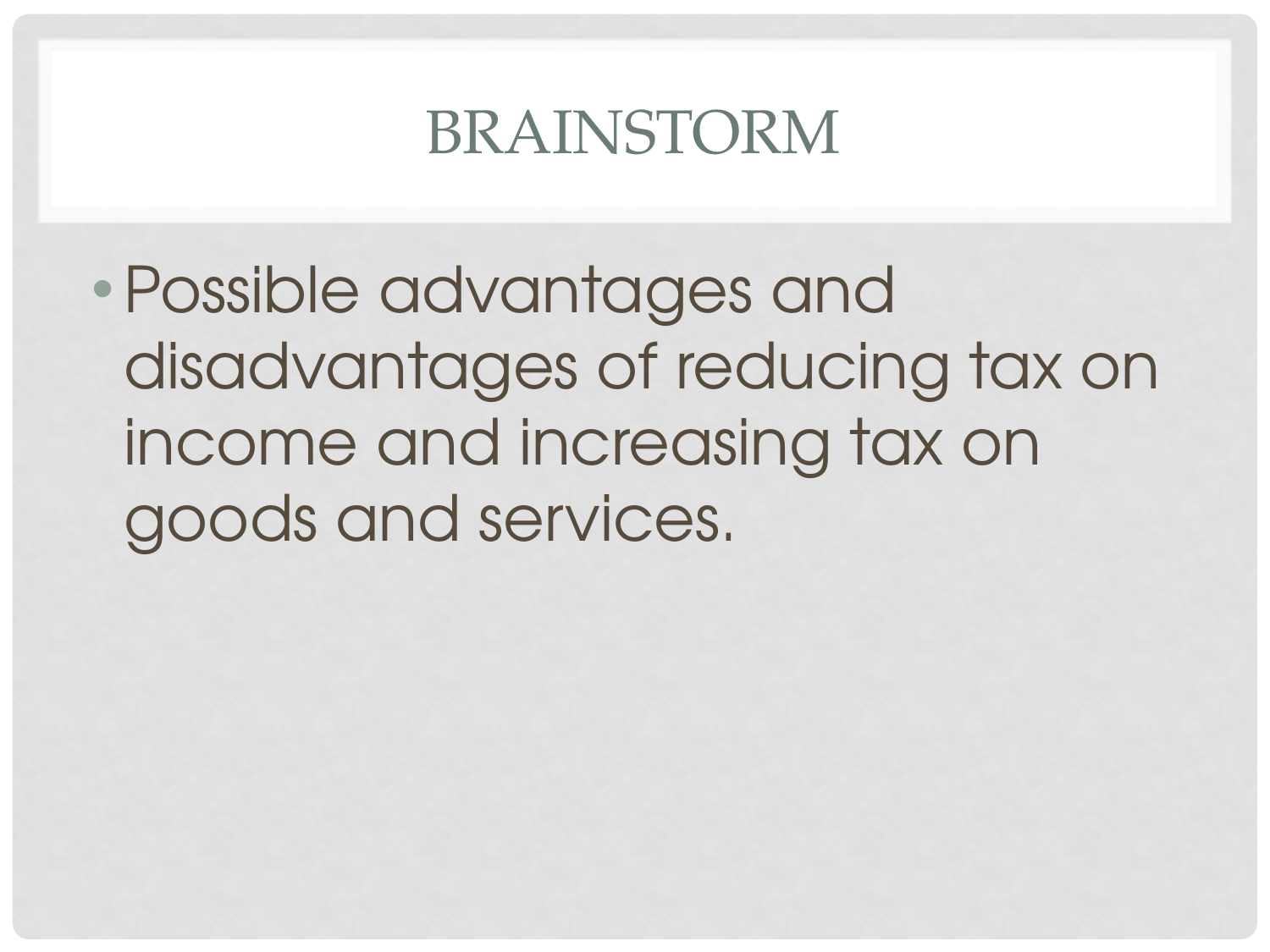

# BRAINSTORM
Possible advantages and disadvantages of reducing tax on income and increasing tax on goods and services.